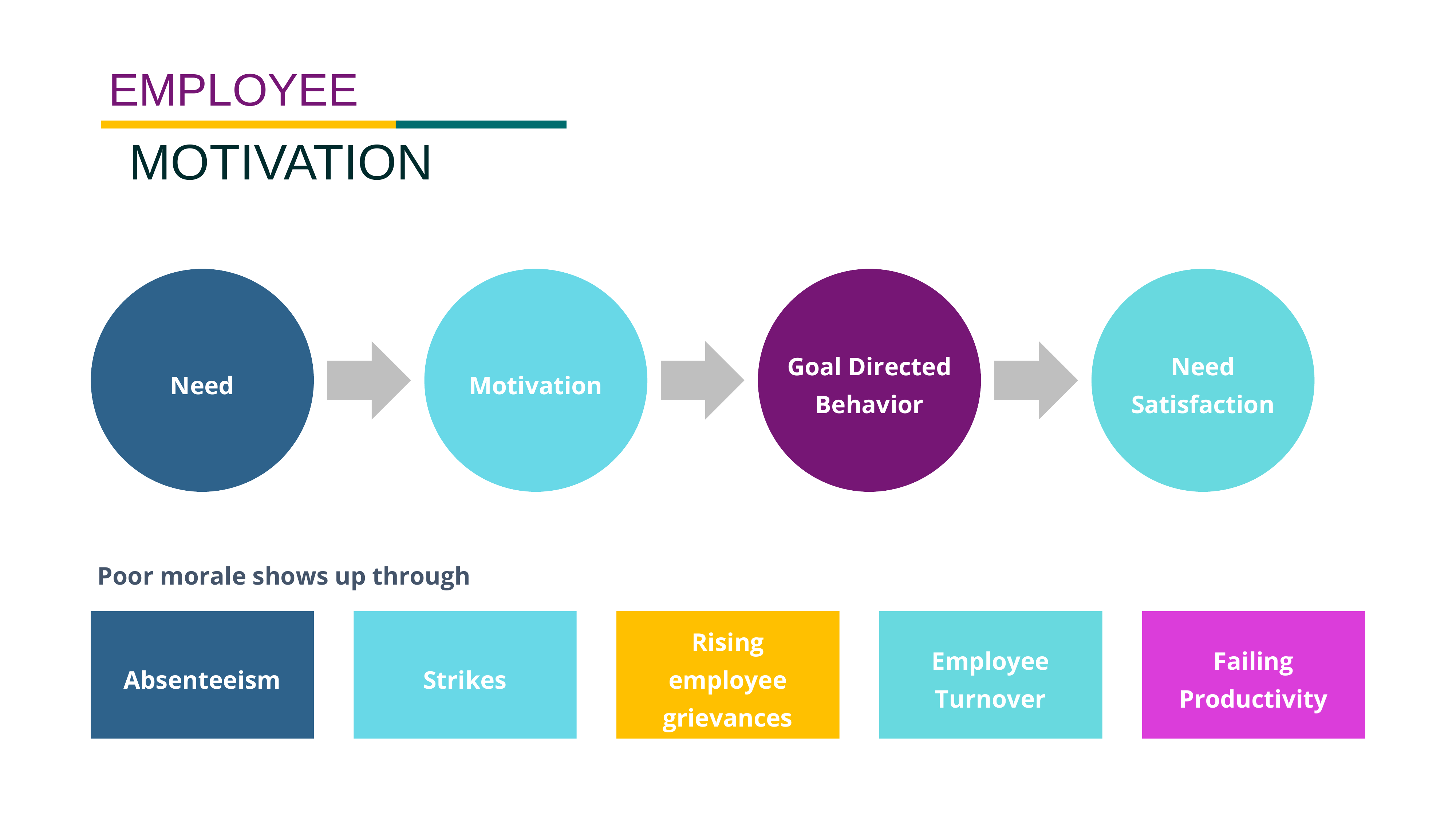

EMPLOYEE

MOTIVATION

Goal Directed
Behavior
Need
Satisfaction

Need
Motivation
Poor morale shows up through

Rising
employee
grievances
Employee
Turnover
Failing
Productivity
Absenteeism
Strikes